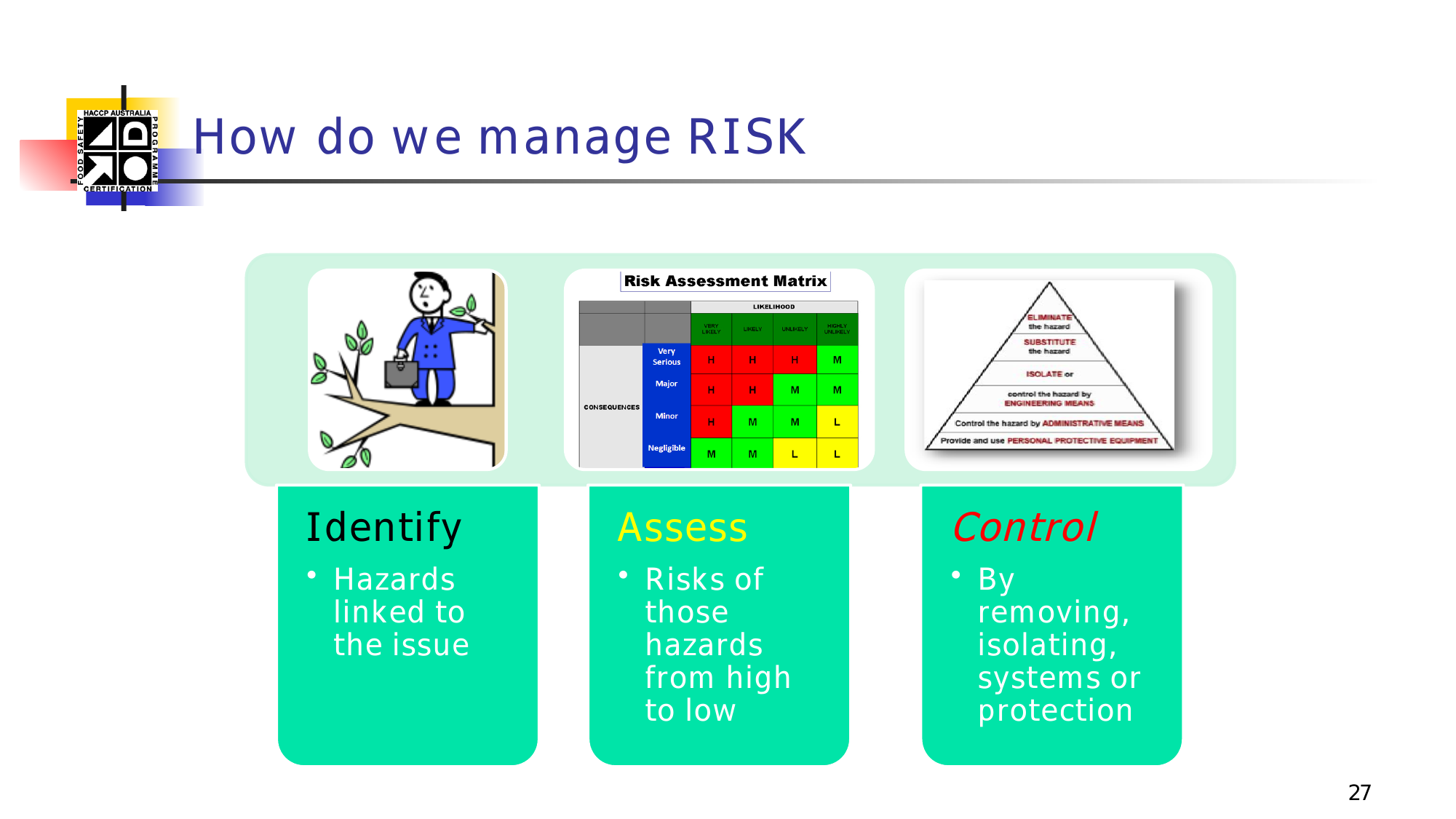

# How do we manage RISK
Identify
Hazards linked to the issue
Assess
Risks of those hazards from high to low
Control
By removing, isolating, systems or protection
27